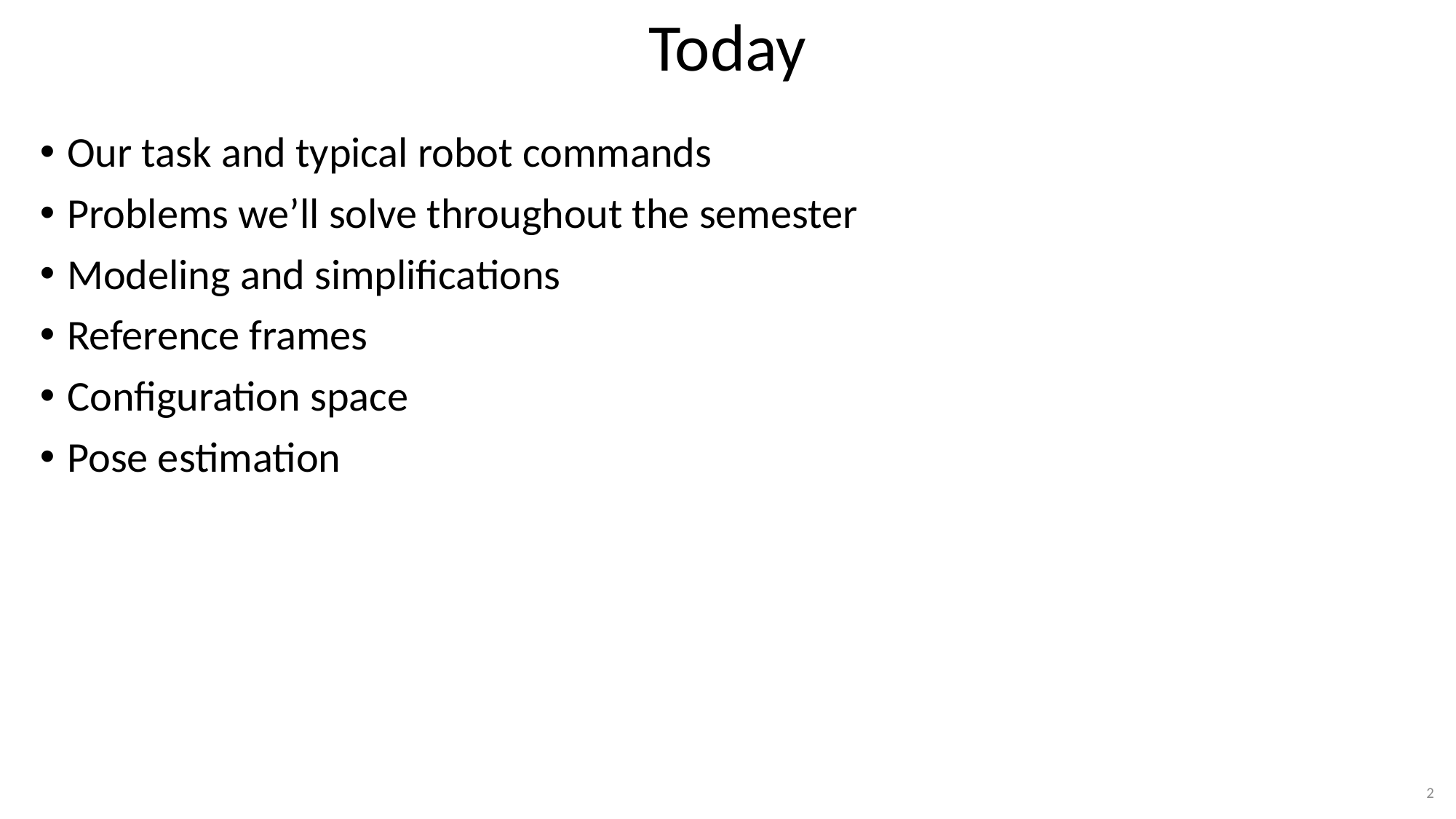

# Today
Our task and typical robot commands
Problems we’ll solve throughout the semester
Modeling and simplifications
Reference frames
Configuration space
Pose estimation
2